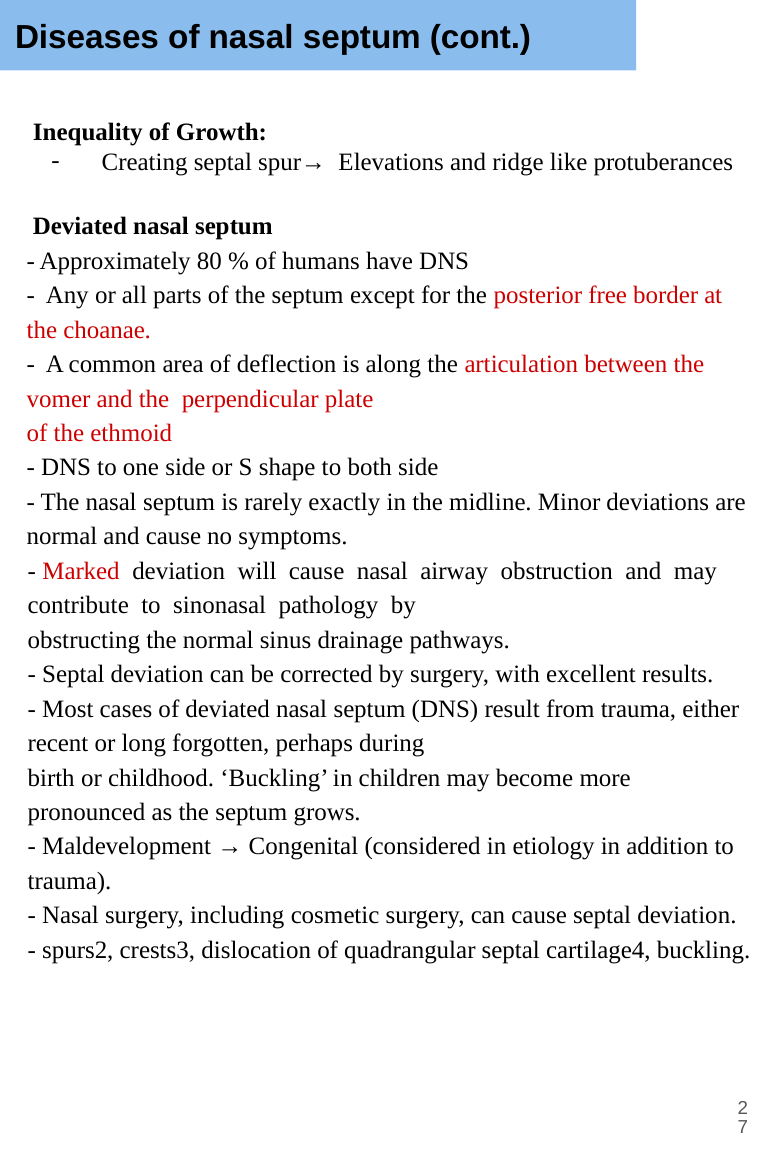

Diseases of nasal septum (cont.)
# Inequality of Growth:
Creating septal spur→  Elevations and ridge like protuberances

 Deviated nasal septum
- Approximately 80 % of humans have DNS
-  Any or all parts of the septum except for the posterior free border at the choanae.
-  A common area of deflection is along the articulation between the vomer and the  perpendicular plate
of the ethmoid
- DNS to one side or S shape to both side
- The nasal septum is rarely exactly in the midline. Minor deviations are normal and cause no symptoms.

- Marked  deviation  will  cause  nasal  airway  obstruction  and  may  contribute  to  sinonasal  pathology  by
obstructing the normal sinus drainage pathways.
- Septal deviation can be corrected by surgery, with excellent results.
- Most cases of deviated nasal septum (DNS) result from trauma, either recent or long forgotten, perhaps during
birth or childhood. ‘Buckling’ in children may become more pronounced as the septum grows.
- Maldevelopment → Congenital (considered in etiology in addition to trauma).
- Nasal surgery, including cosmetic surgery, can cause septal deviation.
- spurs2, crests3, dislocation of quadrangular septal cartilage4, buckling.

27